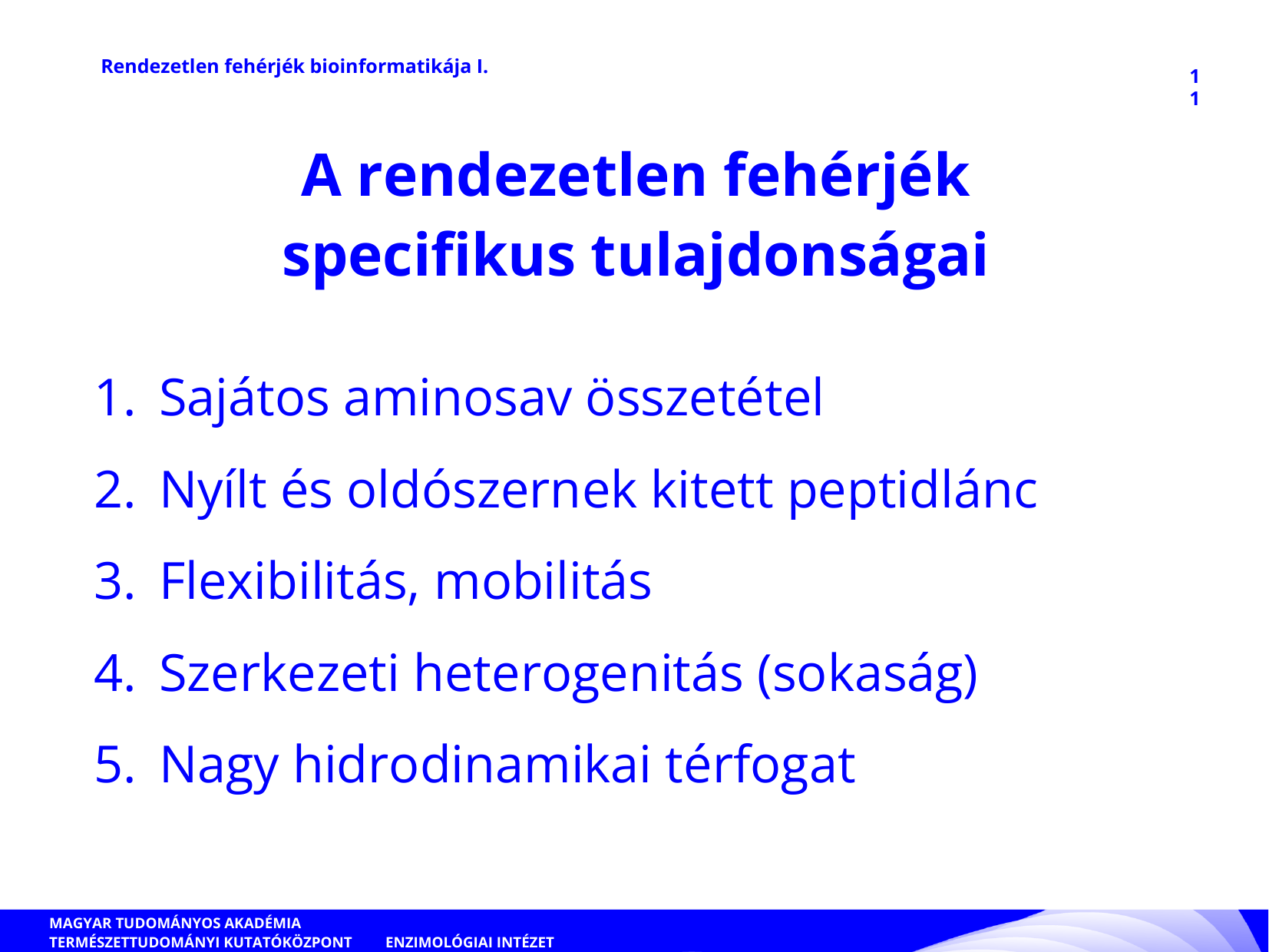

Rendezetlen fehérjék bioinformatikája I.
11
A rendezetlen fehérjék specifikus tulajdonságai
Sajátos aminosav összetétel
Nyílt és oldószernek kitett peptidlánc
Flexibilitás, mobilitás
Szerkezeti heterogenitás (sokaság)
Nagy hidrodinamikai térfogat

ENZIMOLÓGIAI INTÉZET